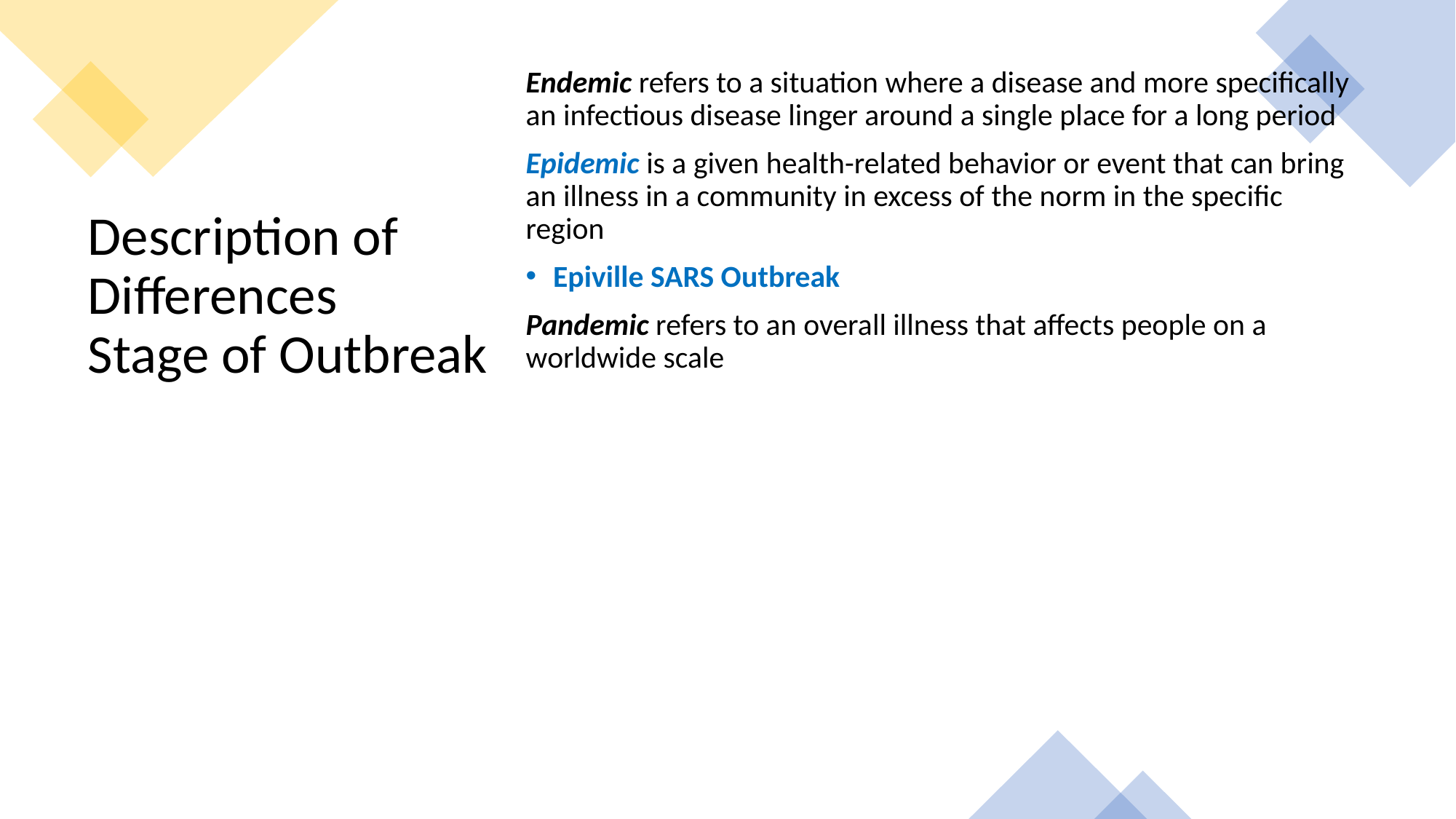

Endemic refers to a situation where a disease and more specifically an infectious disease linger around a single place for a long period
Epidemic is a given health-related behavior or event that can bring an illness in a community in excess of the norm in the specific region
Epiville SARS Outbreak
Pandemic refers to an overall illness that affects people on a worldwide scale

# Description of Differences Stage of Outbreak